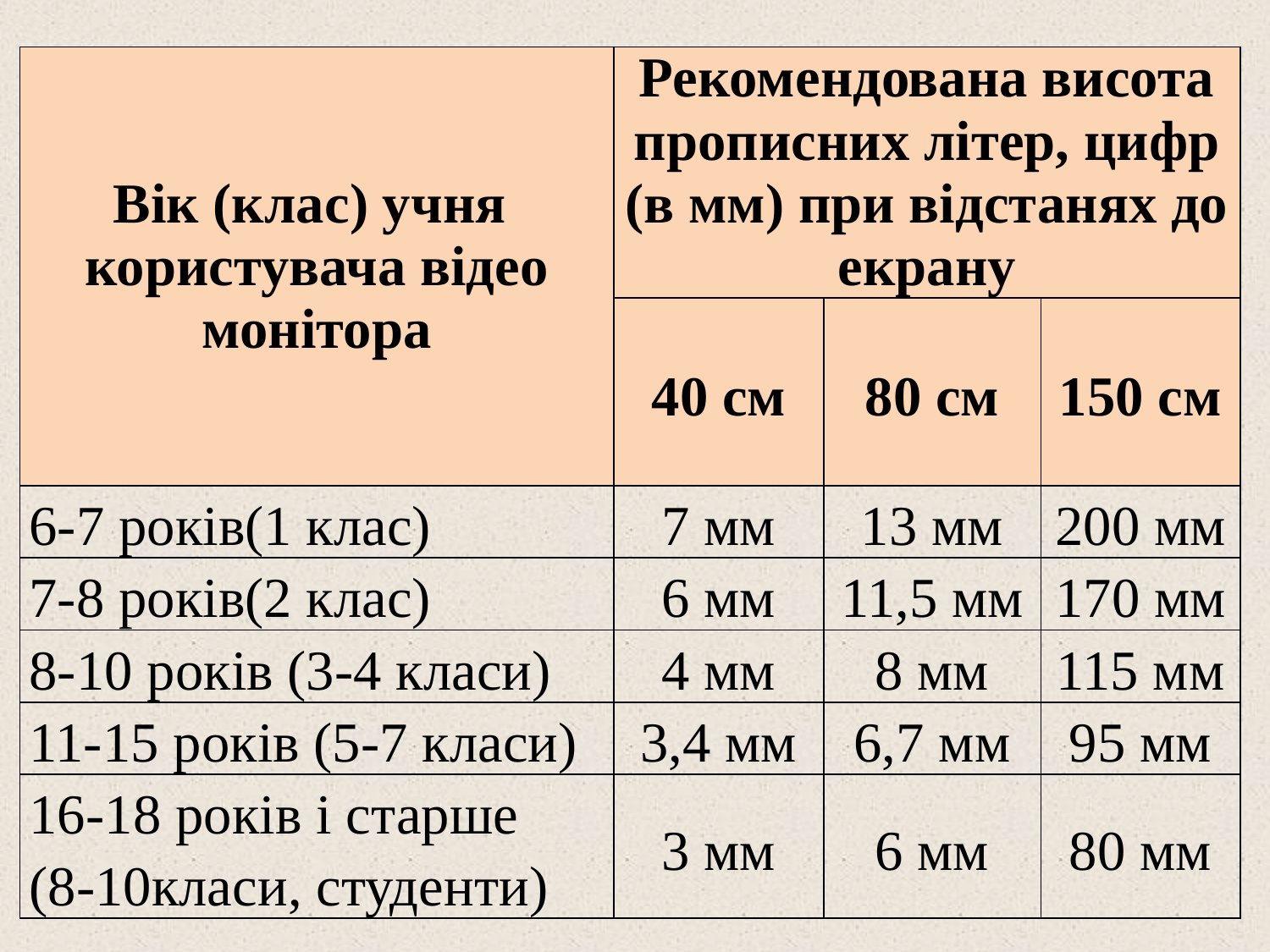

| Вік (клас) учня користувача відео монітора | Рекомендована висота прописних літер, цифр (в мм) при відстанях до екрану |  |  |
| --- | --- | --- | --- |
|  | 40 см | 80 см | 150 см |
| 6-7 років(1 клас) | 7 мм | 13 мм | 200 мм |
| 7-8 років(2 клас) | 6 мм | 11,5 мм | 170 мм |
| 8-10 років (3-4 класи) | 4 мм | 8 мм | 115 мм |
| 11-15 років (5-7 класи) | 3,4 мм | 6,7 мм | 95 мм |
| 16-18 років і старше (8-10класи, студенти) | 3 мм | 6 мм | 80 мм |